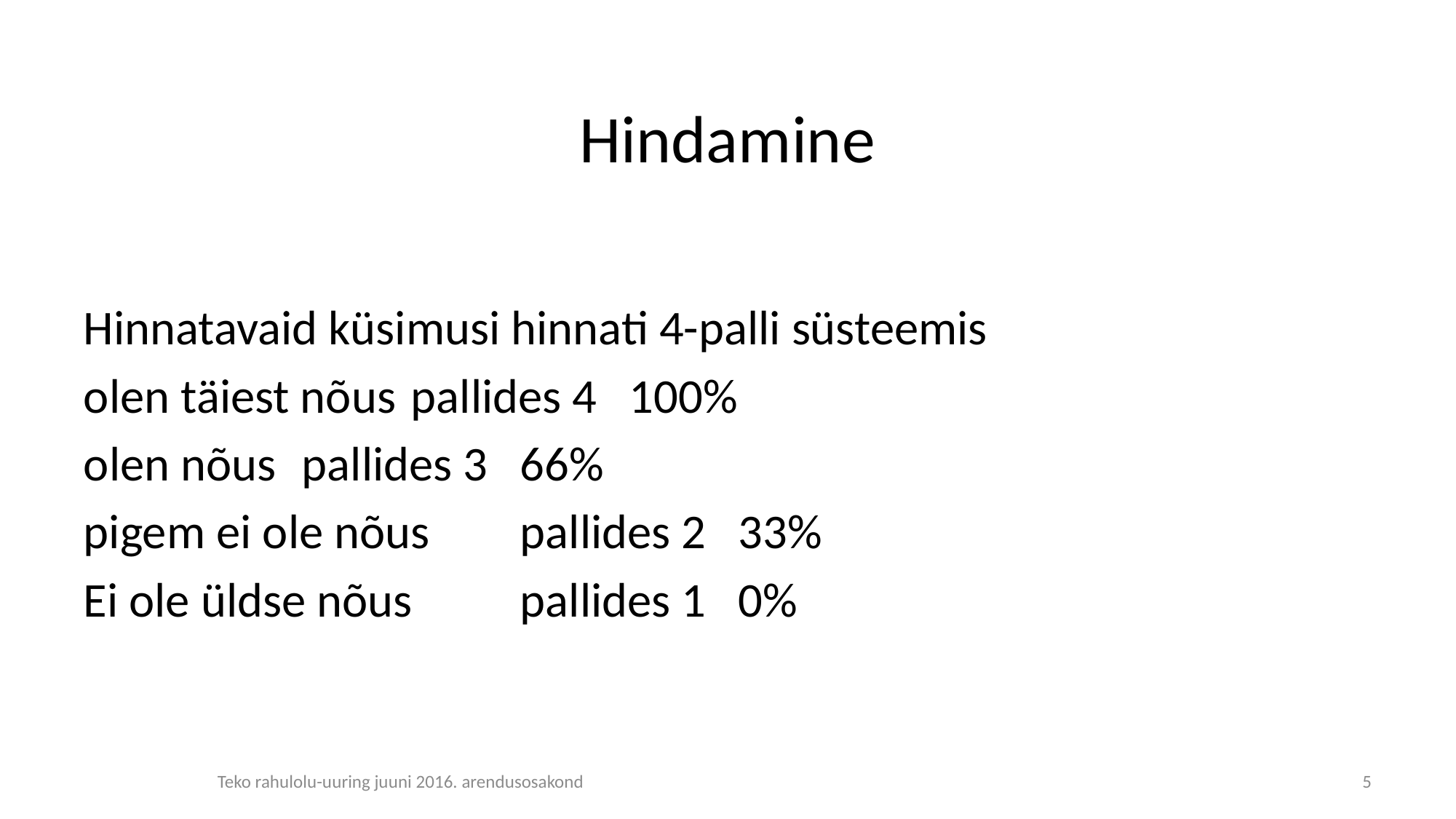

# Hindamine
Hinnatavaid küsimusi hinnati 4-palli süsteemis
olen täiest nõus	pallides 4	100%
olen nõus	pallides 3 	66%
pigem ei ole nõus	pallides 2 	33%
Ei ole üldse nõus	pallides 1 	0%
Teko rahulolu-uuring juuni 2016. arendusosakond
5